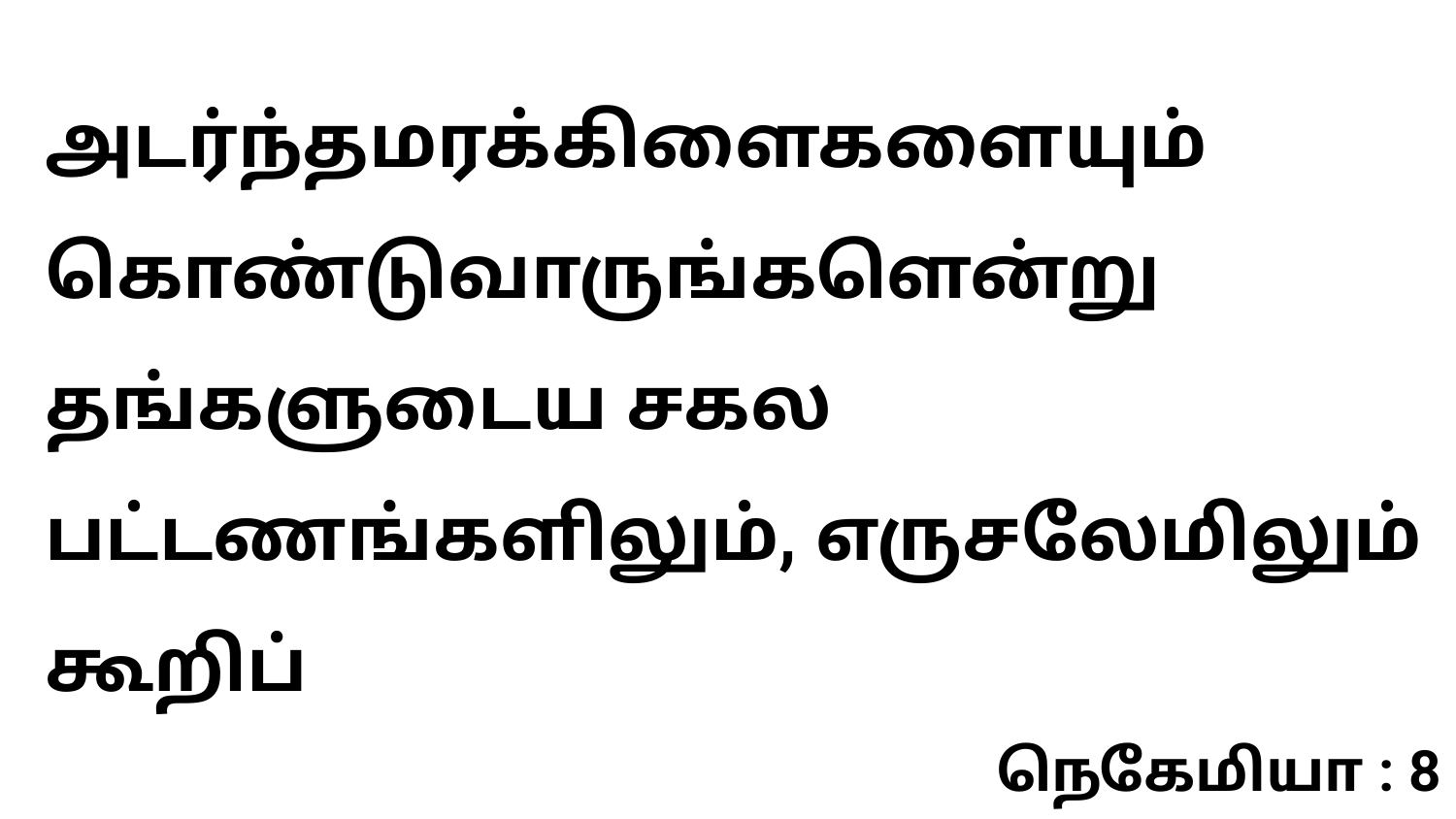

அடர்ந்தமரக்கிளைகளையும் கொண்டுவாருங்களென்று தங்களுடைய சகல பட்டணங்களிலும், எருசலேமிலும் கூறிப்
நெகேமியா : 8